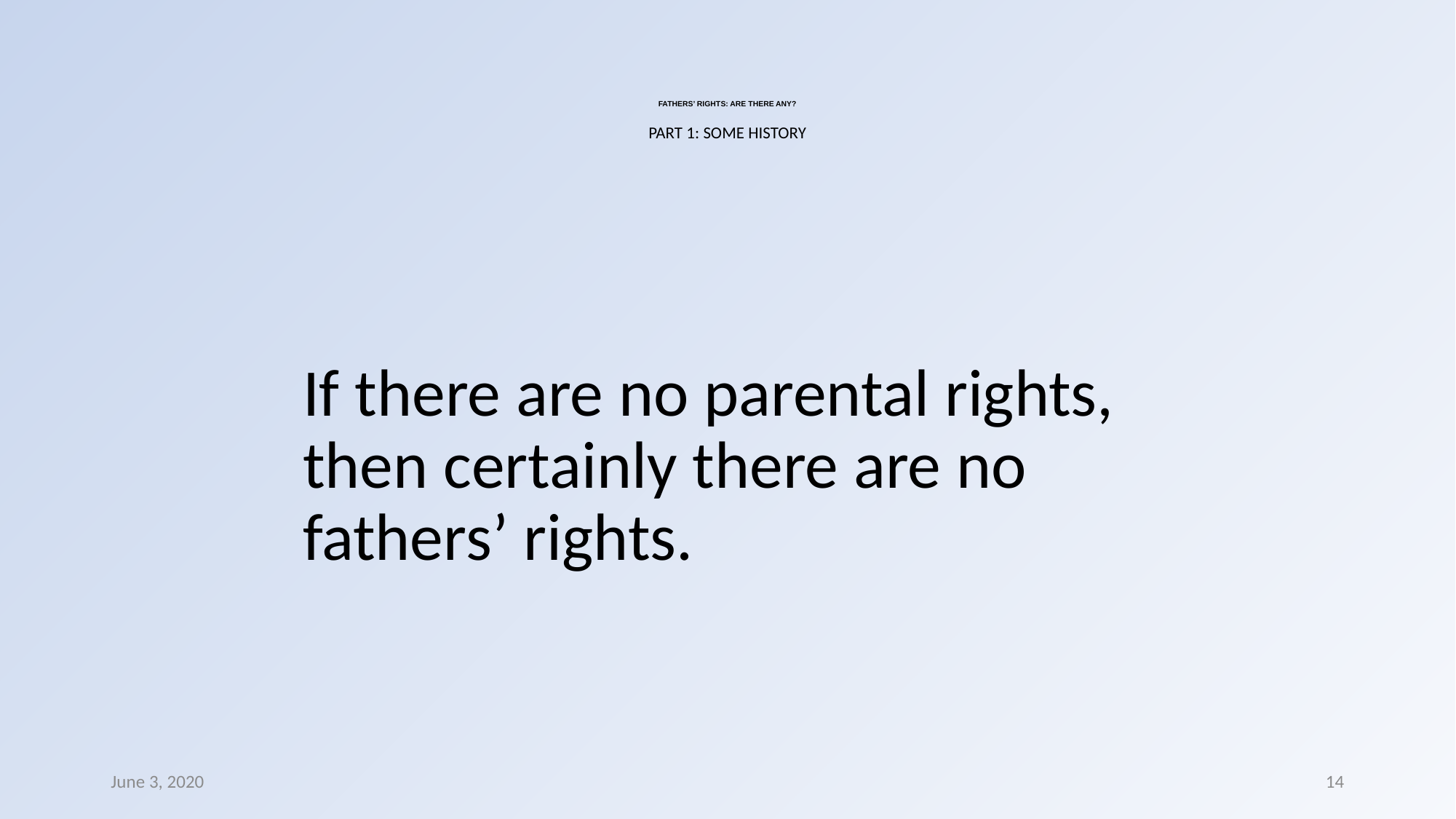

# FATHERS’ RIGHTS: ARE THERE ANY? PART 1: SOME HISTORY

If there are no parental rights, then certainly there are no fathers’ rights.

June 3, 2020
14